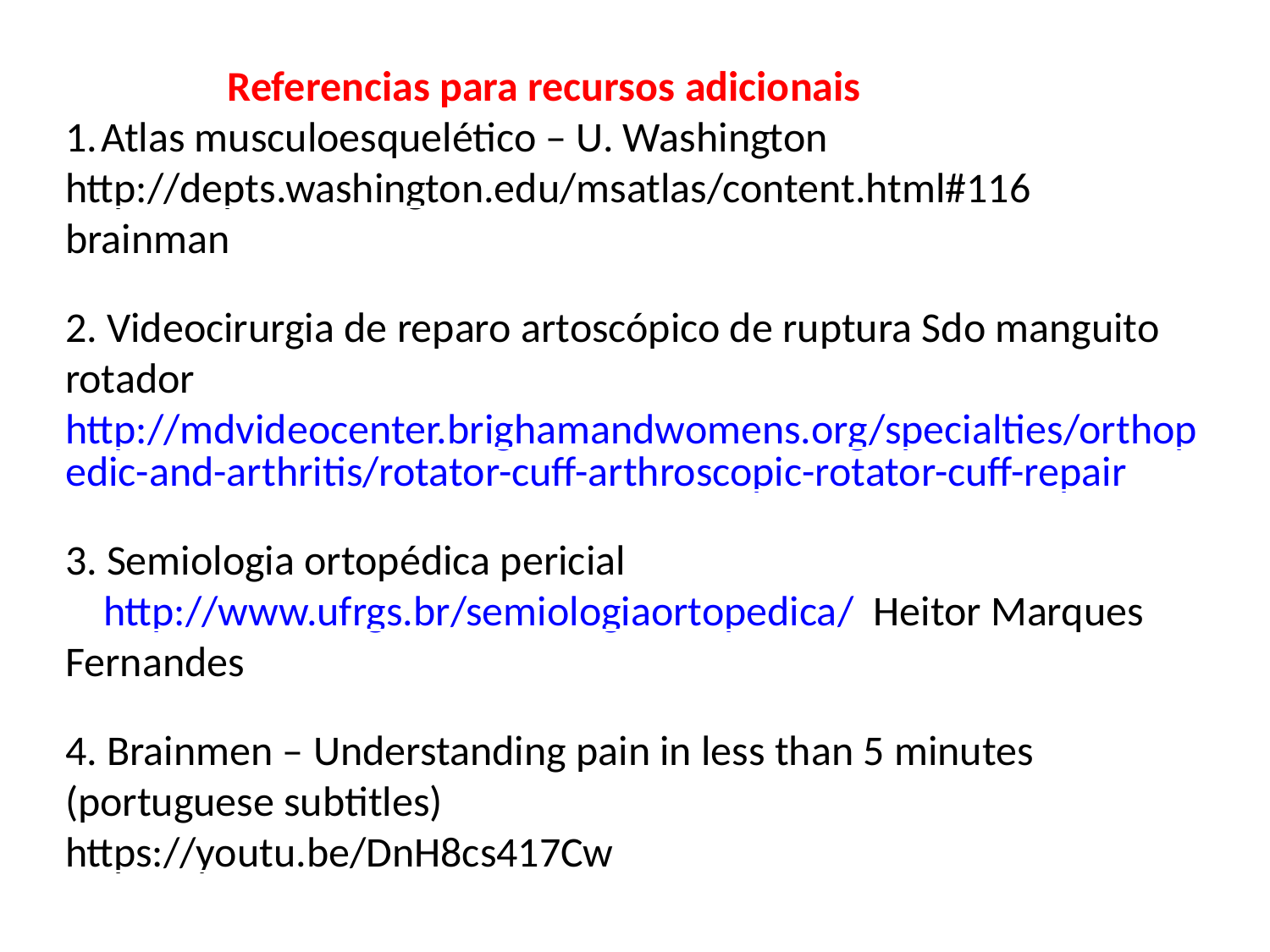

Referencias para recursos adicionais
Atlas musculoesquelético – U. Washington
http://depts.washington.edu/msatlas/content.html#116 brainman

2. Videocirurgia de reparo artoscópico de ruptura Sdo manguito rotador
http://mdvideocenter.brighamandwomens.org/specialties/orthopedic-and-arthritis/rotator-cuff-arthroscopic-rotator-cuff-repair

3. Semiologia ortopédica pericial
    http://www.ufrgs.br/semiologiaortopedica/  Heitor Marques Fernandes

4. Brainmen – Understanding pain in less than 5 minutes (portuguese subtitles)
https://youtu.be/DnH8cs417Cw